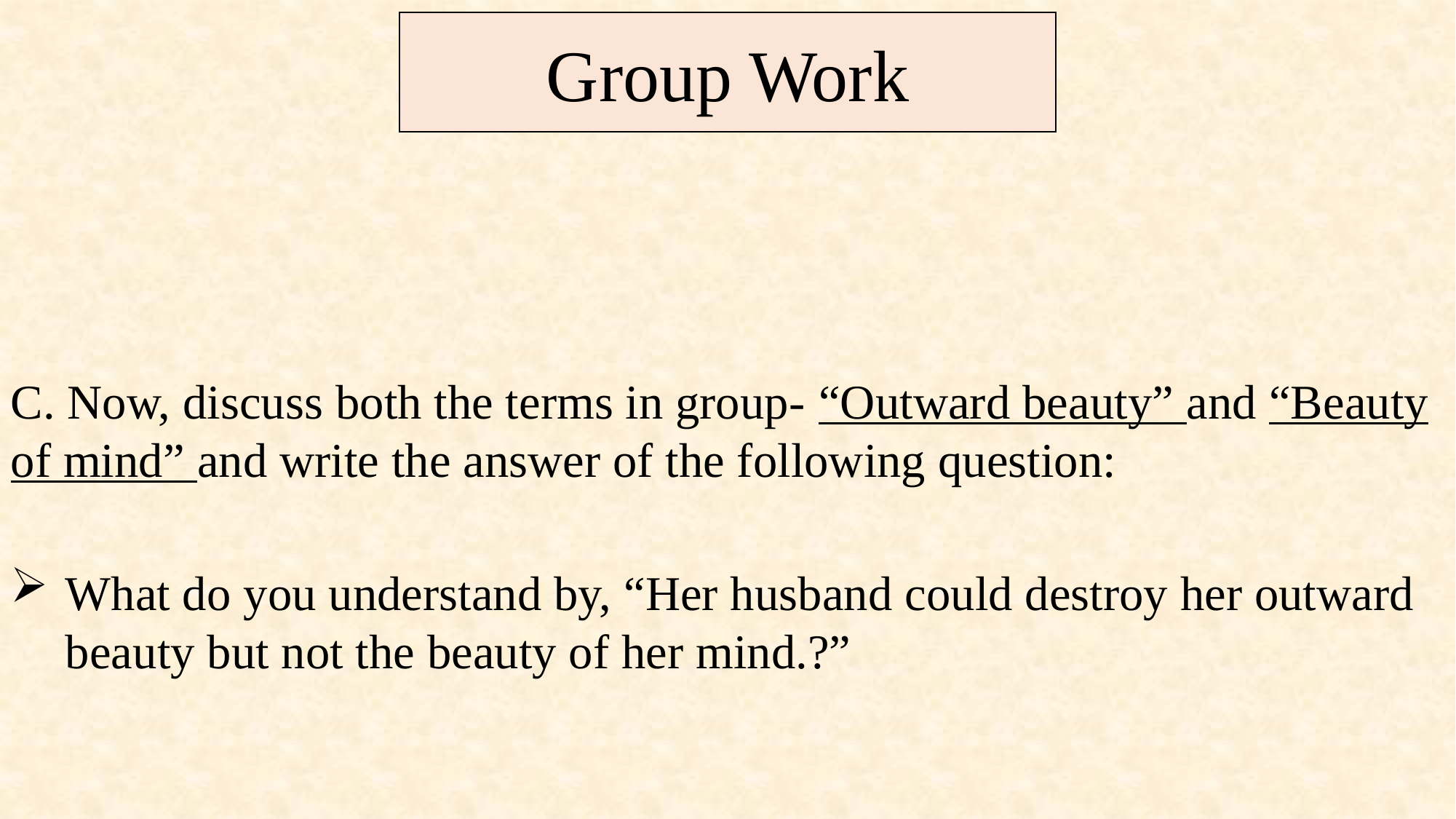

Group Work
C. Now, discuss both the terms in group- “Outward beauty” and “Beauty of mind” and write the answer of the following question:
What do you understand by, “Her husband could destroy her outward beauty but not the beauty of her mind.?”